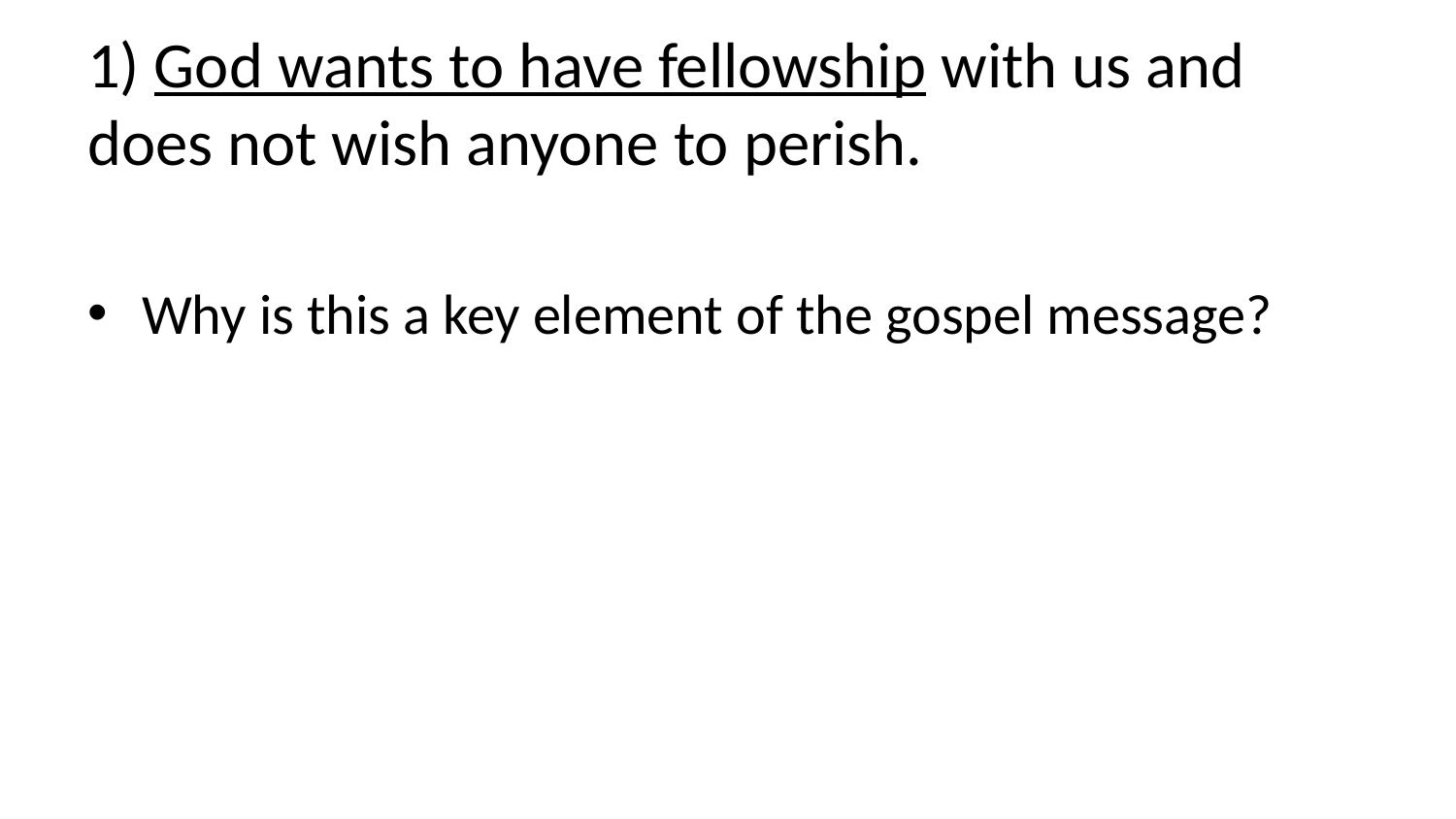

# 1) God wants to have fellowship with us and does not wish anyone to perish.

Why is this a key element of the gospel message?